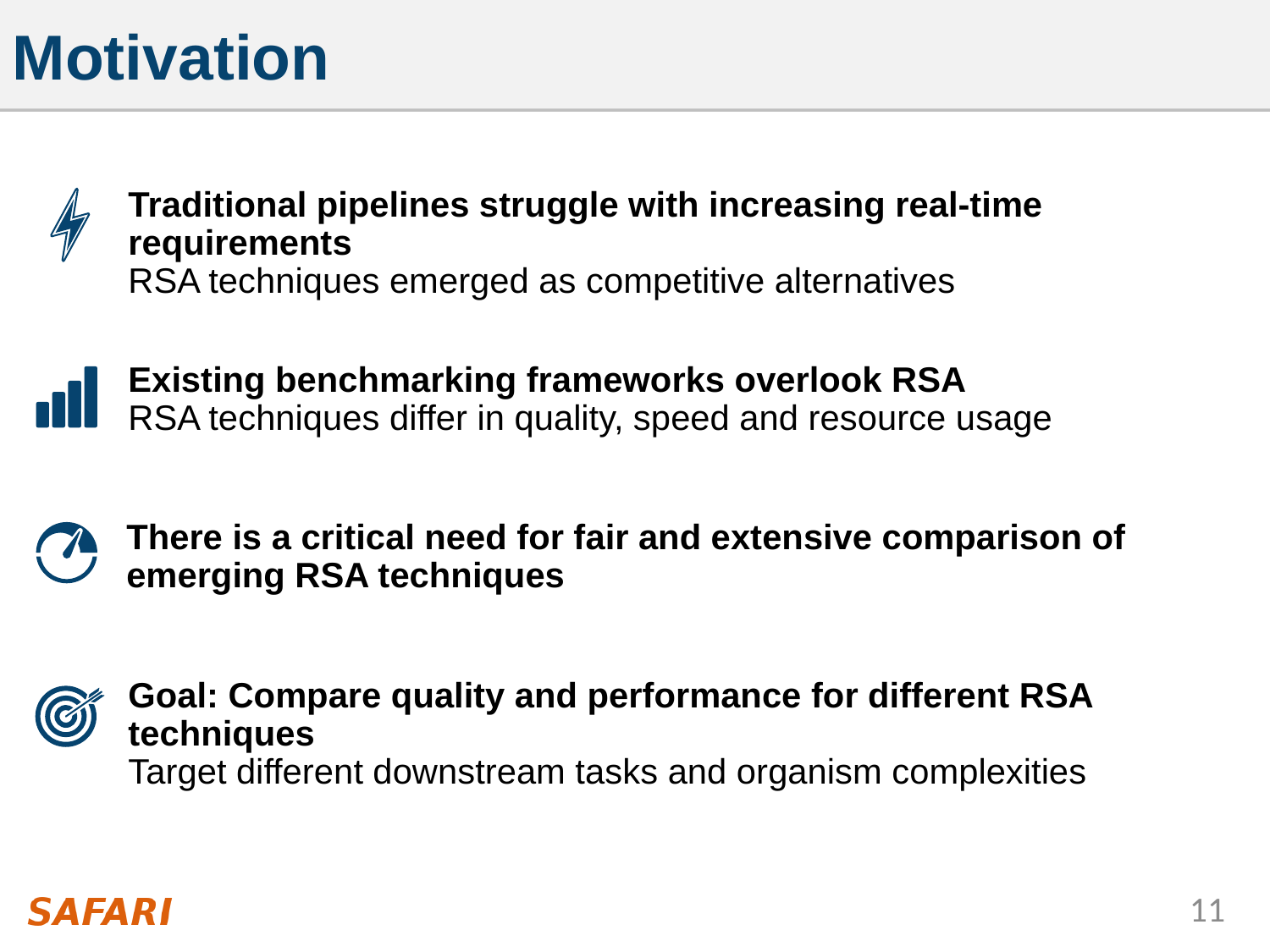

# Motivation
Traditional pipelines struggle with increasing real-time requirements
RSA techniques emerged as competitive alternatives

Existing benchmarking frameworks overlook RSA
RSA techniques differ in quality, speed and resource usage

There is a critical need for fair and extensive comparison of emerging RSA techniques

Goal: Compare quality and performance for different RSA techniques
Target different downstream tasks and organism complexities